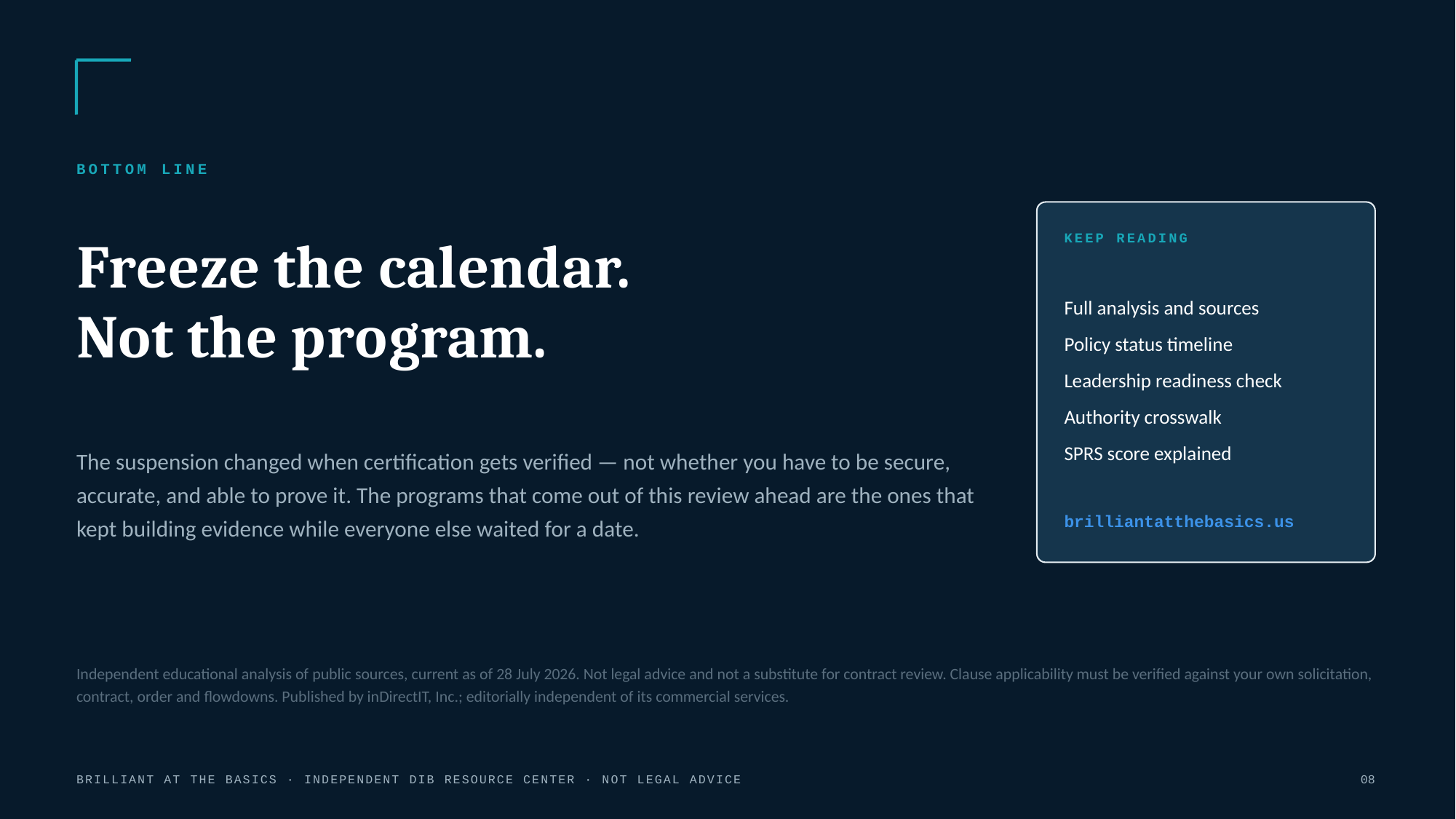

BOTTOM LINE
Freeze the calendar.
Not the program.

KEEP READING
Full analysis and sources
Policy status timeline
Leadership readiness check
Authority crosswalk
SPRS score explained
The suspension changed when certification gets verified — not whether you have to be secure, accurate, and able to prove it. The programs that come out of this review ahead are the ones that kept building evidence while everyone else waited for a date.
brilliantatthebasics.us
Independent educational analysis of public sources, current as of 28 July 2026. Not legal advice and not a substitute for contract review. Clause applicability must be verified against your own solicitation, contract, order and flowdowns. Published by inDirectIT, Inc.; editorially independent of its commercial services.
BRILLIANT AT THE BASICS · INDEPENDENT DIB RESOURCE CENTER · NOT LEGAL ADVICE
08